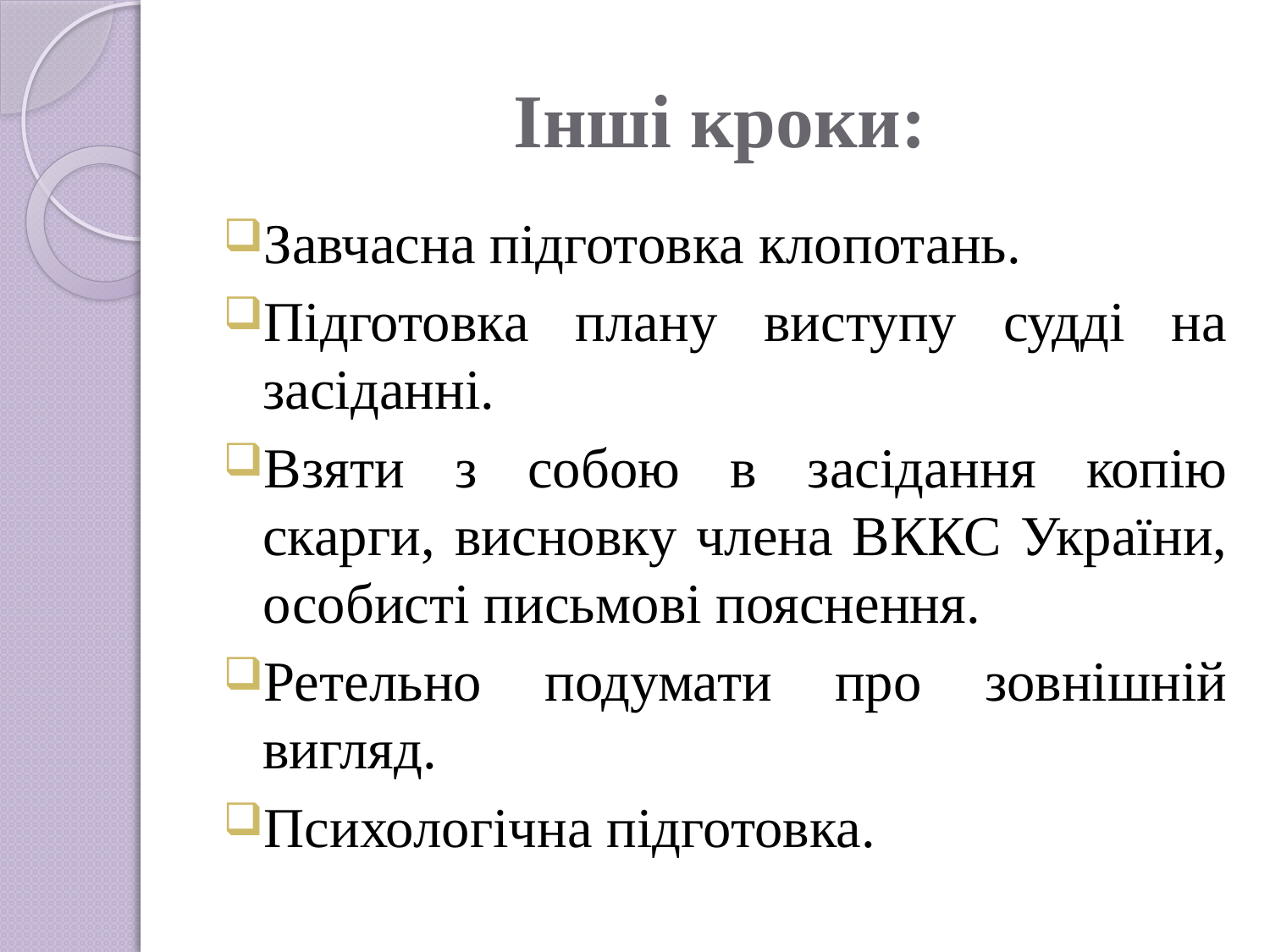

# Інші кроки:
Завчасна підготовка клопотань.
Підготовка плану виступу судді на засіданні.
Взяти з собою в засідання копію скарги, висновку члена ВККС України, особисті письмові пояснення.
Ретельно подумати про зовнішній вигляд.
Психологічна підготовка.